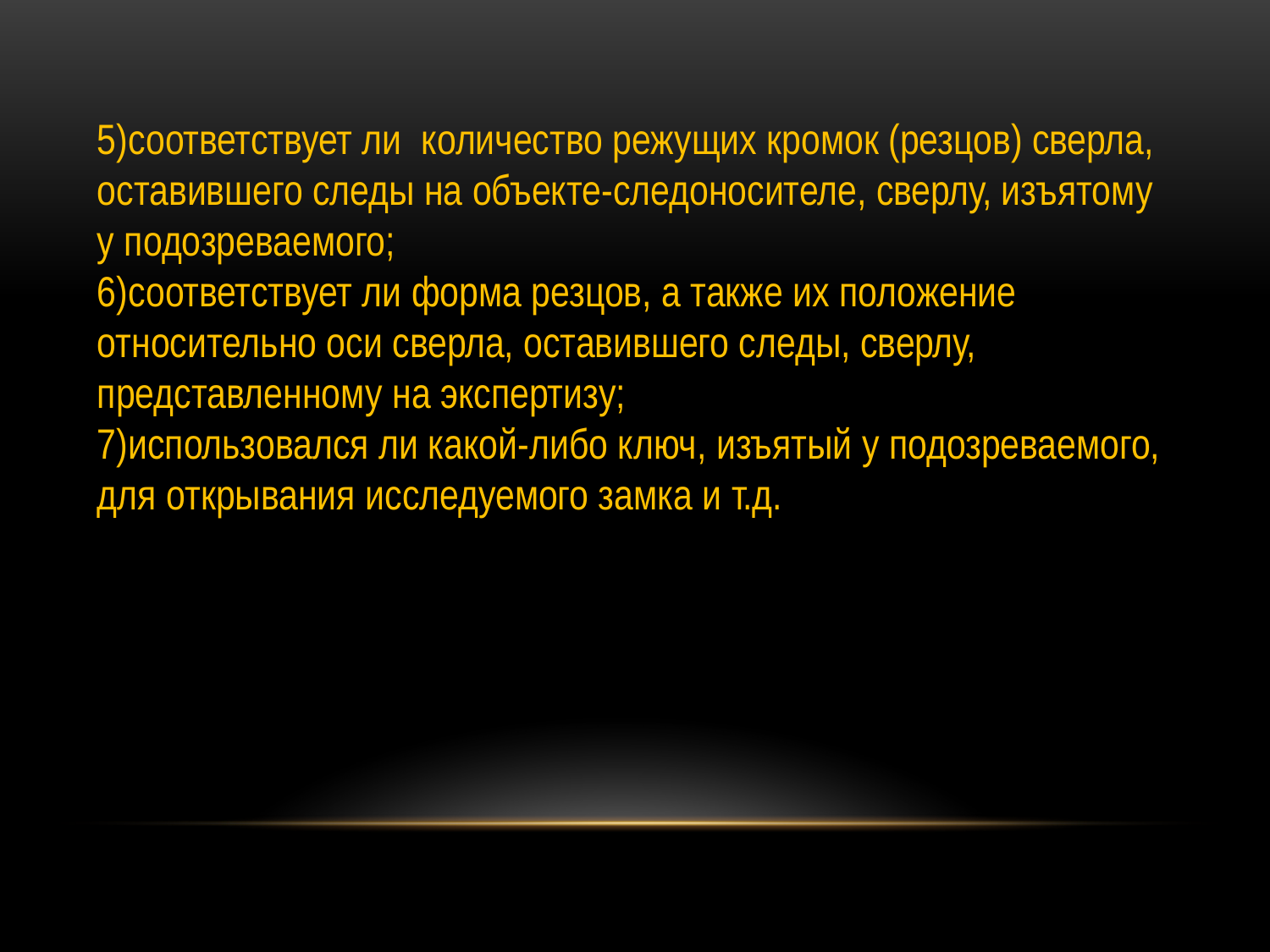

5)соответствует ли  количество режущих кромок (резцов) сверла, оставившего следы на объекте-следоносителе, сверлу, изъятому у подозреваемого;
6)соответствует ли форма резцов, а также их положение относительно оси сверла, оставившего следы, сверлу, представленному на экспертизу;
7)использовался ли какой-либо ключ, изъятый у подозреваемого, для открывания исследуемого замка и т.д.